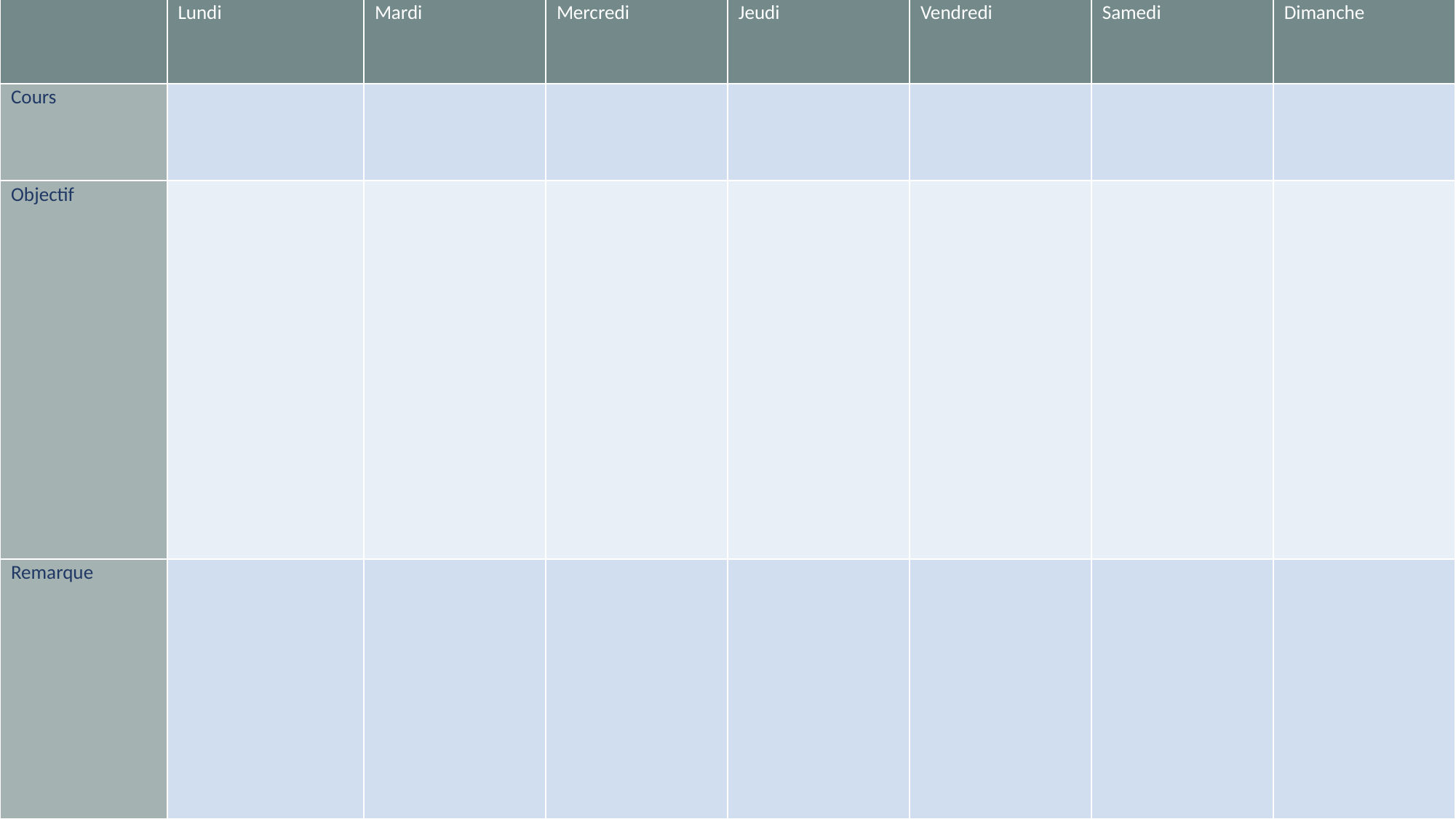

|  | Lundi | Mardi | Mercredi | Jeudi | Vendredi | Samedi | Dimanche |
| --- | --- | --- | --- | --- | --- | --- | --- |
| Cours |  |  |  |  |  |  |  |
| Objectif |  |  |  |  |  |  |  |
| Remarque |  |  |  |  |  |  |  |